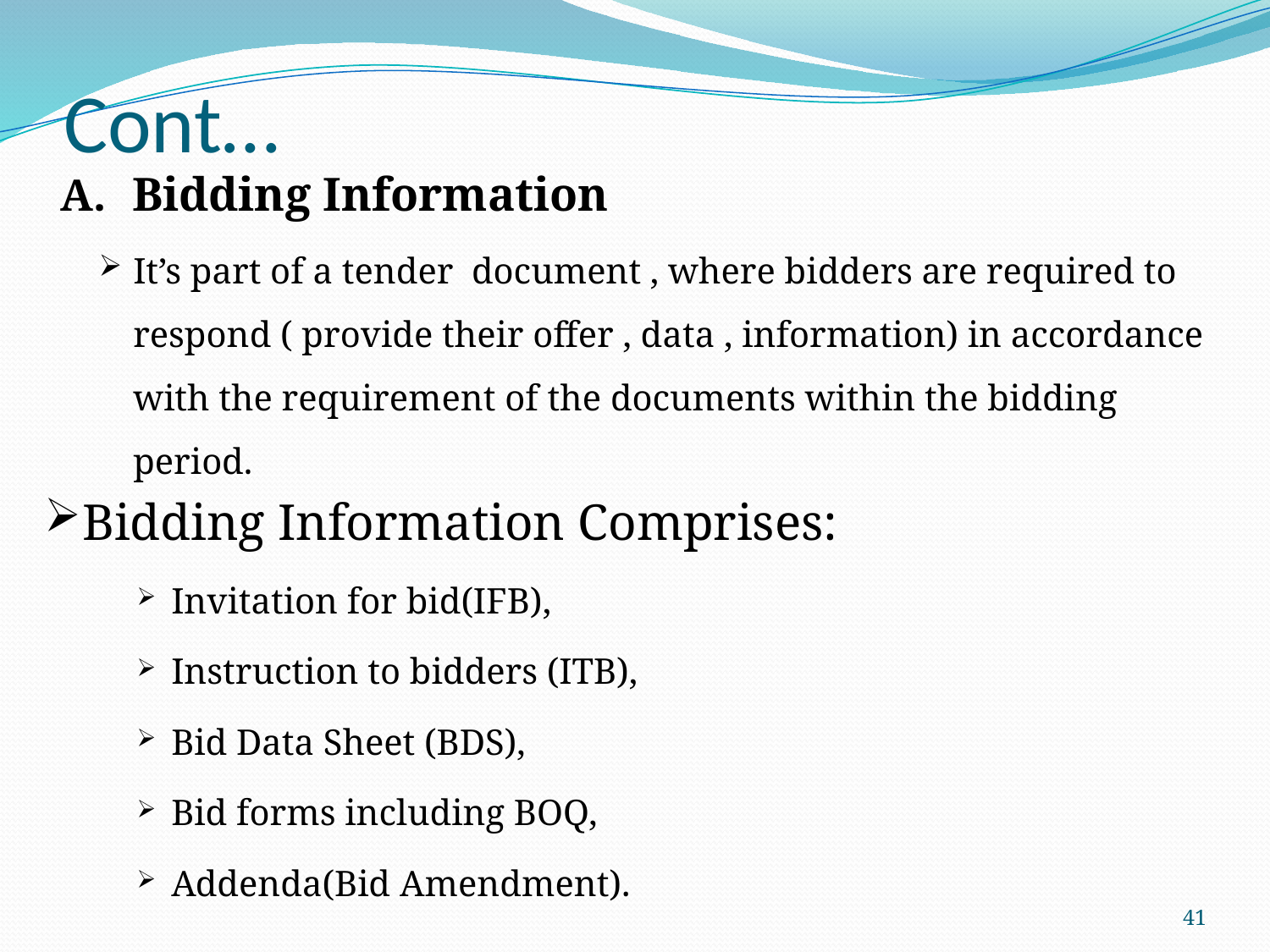

# Cont…
Bidding Information
It’s part of a tender  document , where bidders are required to respond ( provide their offer , data , information) in accordance with the requirement of the documents within the bidding period.
Bidding Information Comprises:
Invitation for bid(IFB),
Instruction to bidders (ITB),
Bid Data Sheet (BDS),
Bid forms including BOQ,
Addenda(Bid Amendment).

41